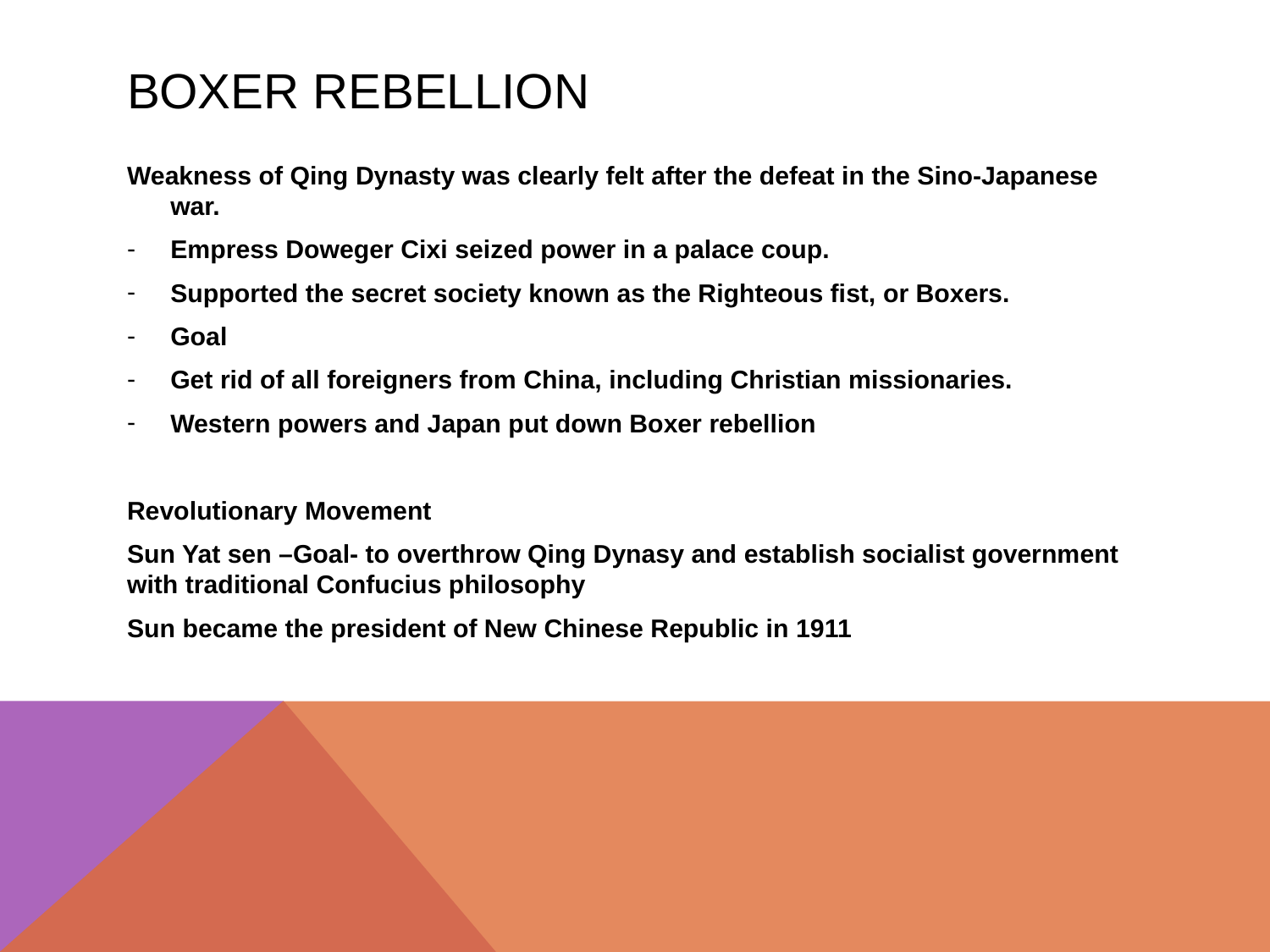

# Boxer rebellion
Weakness of Qing Dynasty was clearly felt after the defeat in the Sino-Japanese war.
Empress Doweger Cixi seized power in a palace coup.
Supported the secret society known as the Righteous fist, or Boxers.
Goal
Get rid of all foreigners from China, including Christian missionaries.
Western powers and Japan put down Boxer rebellion

Revolutionary Movement
Sun Yat sen –Goal- to overthrow Qing Dynasy and establish socialist government with traditional Confucius philosophy
Sun became the president of New Chinese Republic in 1911